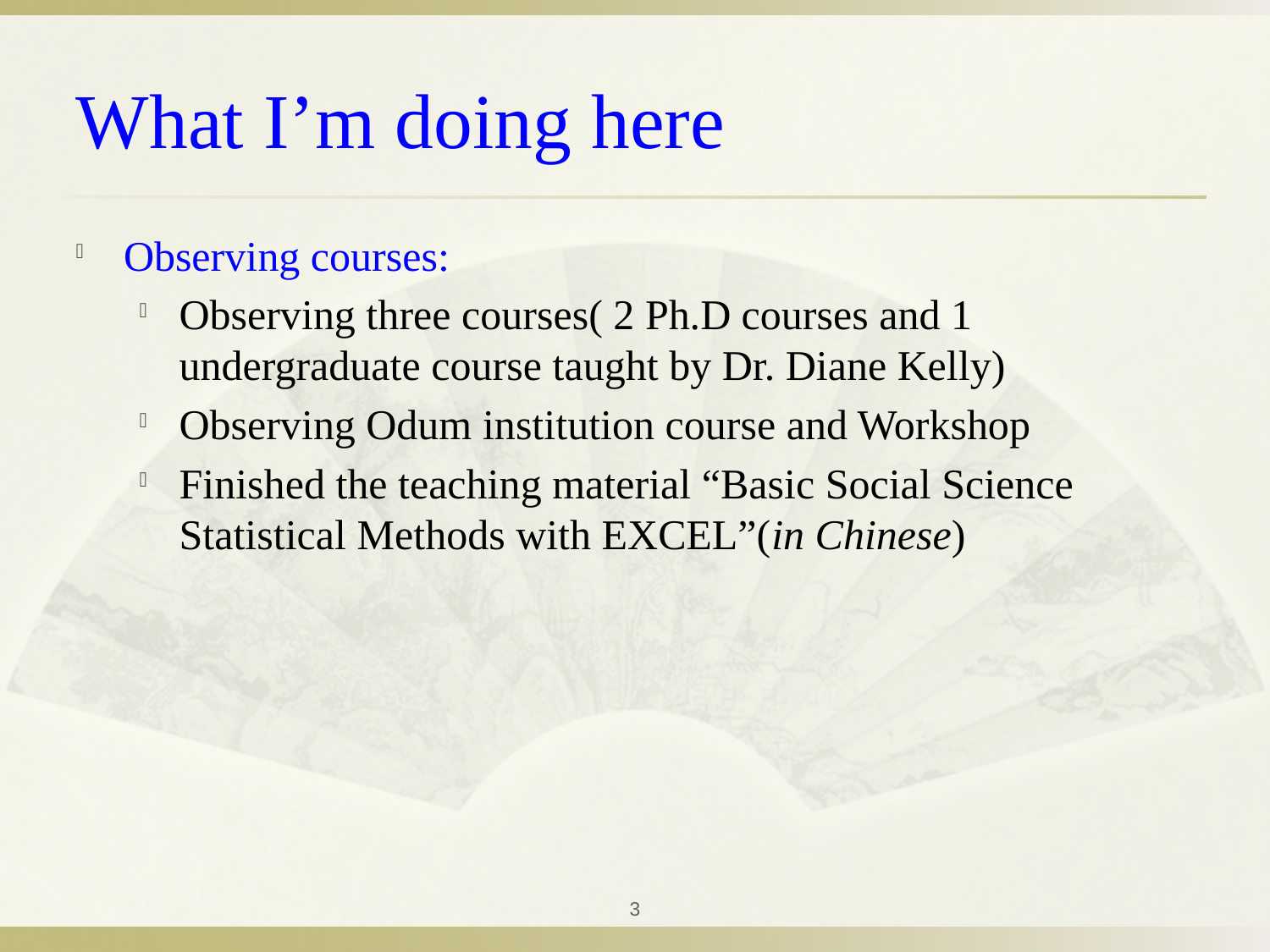

# What I’m doing here
Observing courses:
Observing three courses( 2 Ph.D courses and 1 undergraduate course taught by Dr. Diane Kelly)
Observing Odum institution course and Workshop
Finished the teaching material “Basic Social Science Statistical Methods with EXCEL”(in Chinese)
3